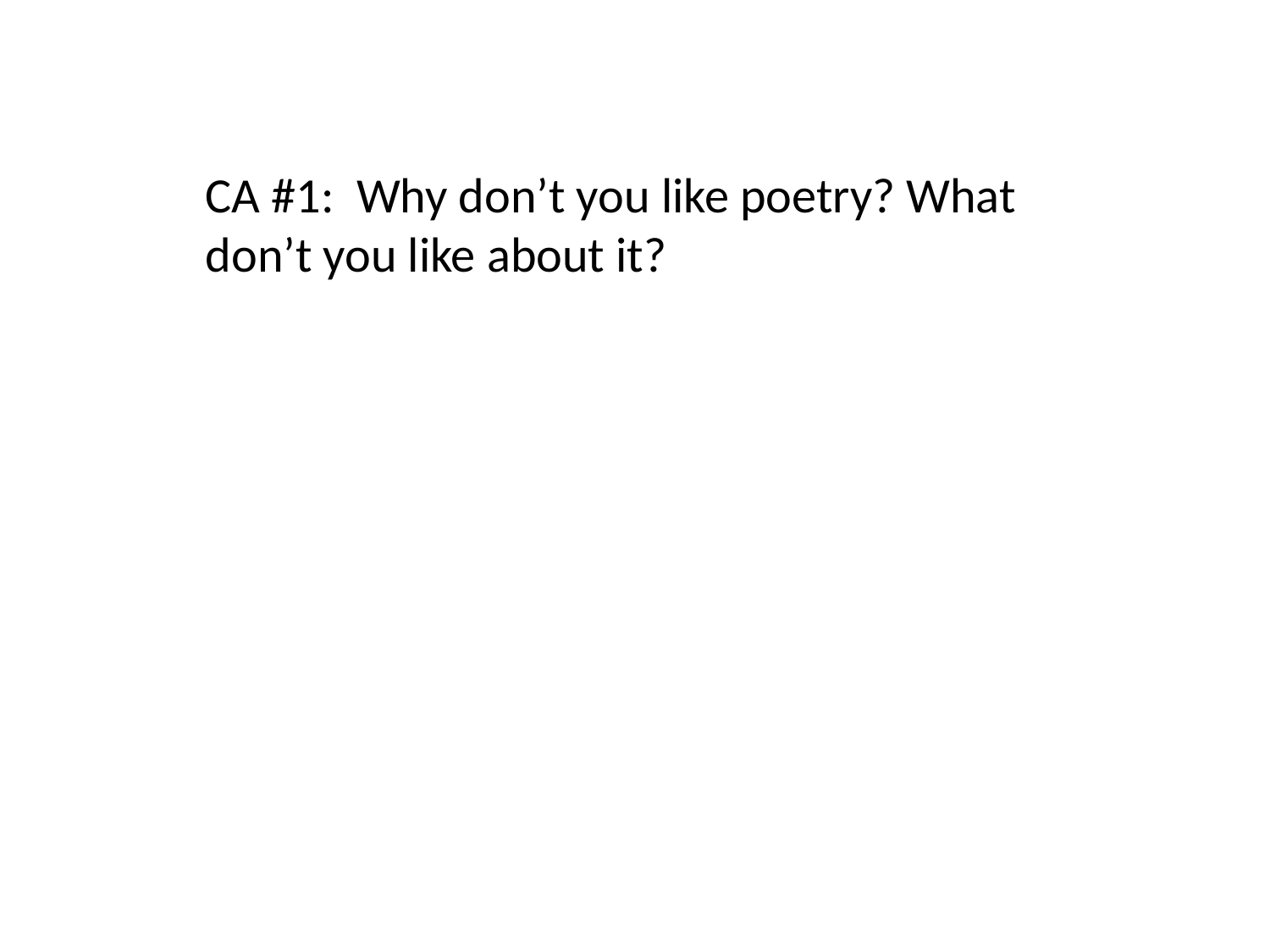

CA #1:  Why don’t you like poetry? What
don’t you like about it?